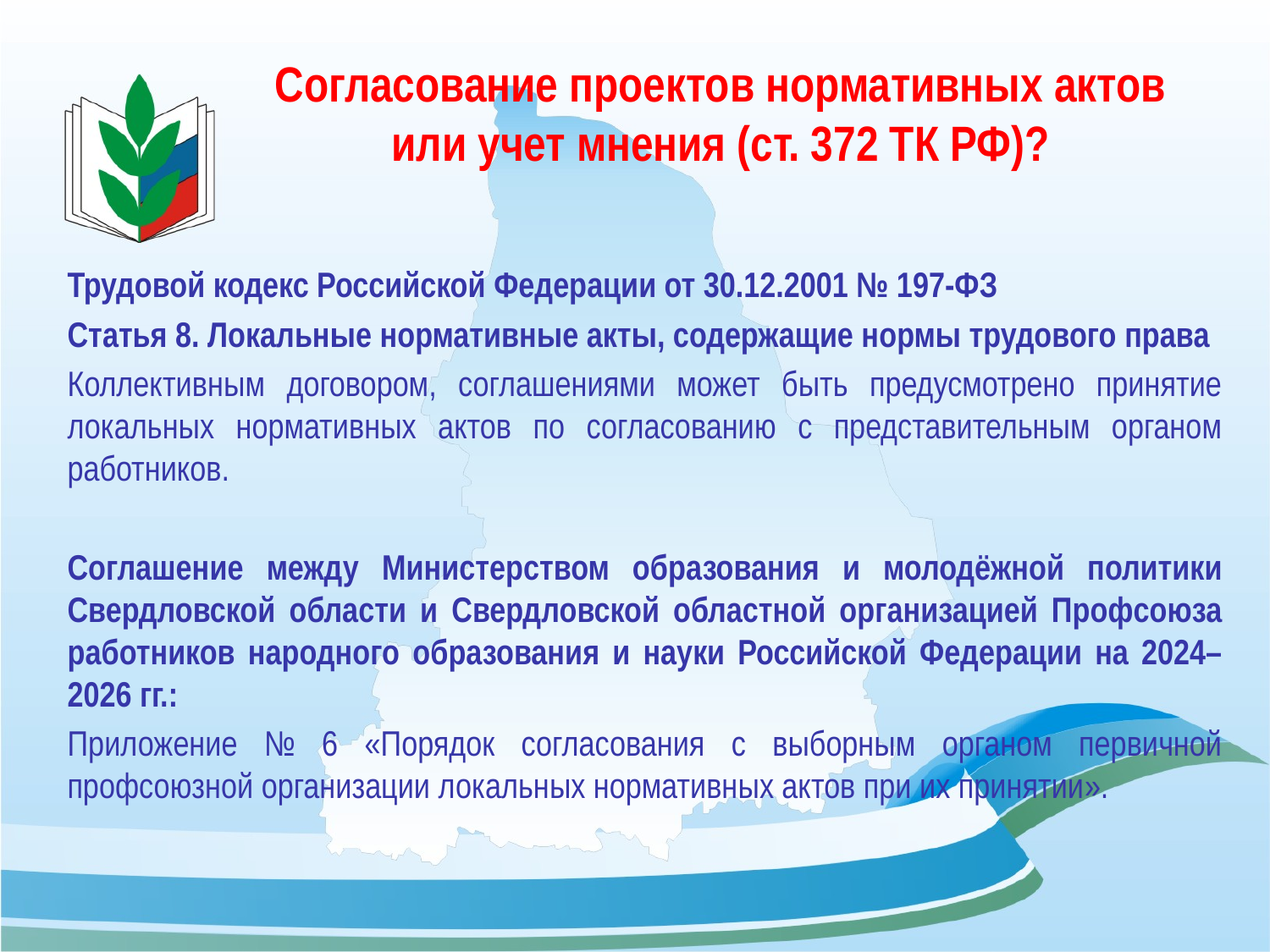

# Согласование проектов нормативных актов или учет мнения (ст. 372 ТК РФ)?
Трудовой кодекс Российской Федерации от 30.12.2001 № 197-ФЗ
Статья 8. Локальные нормативные акты, содержащие нормы трудового права
Коллективным договором, соглашениями может быть предусмотрено принятие локальных нормативных актов по согласованию с представительным органом работников.

Соглашение между Министерством образования и молодёжной политики Свердловской области и Свердловской областной организацией Профсоюза работников народного образования и науки Российской Федерации на 2024–2026 гг.:
Приложение № 6 «Порядок согласования с выборным органом первичной профсоюзной организации локальных нормативных актов при их принятии».